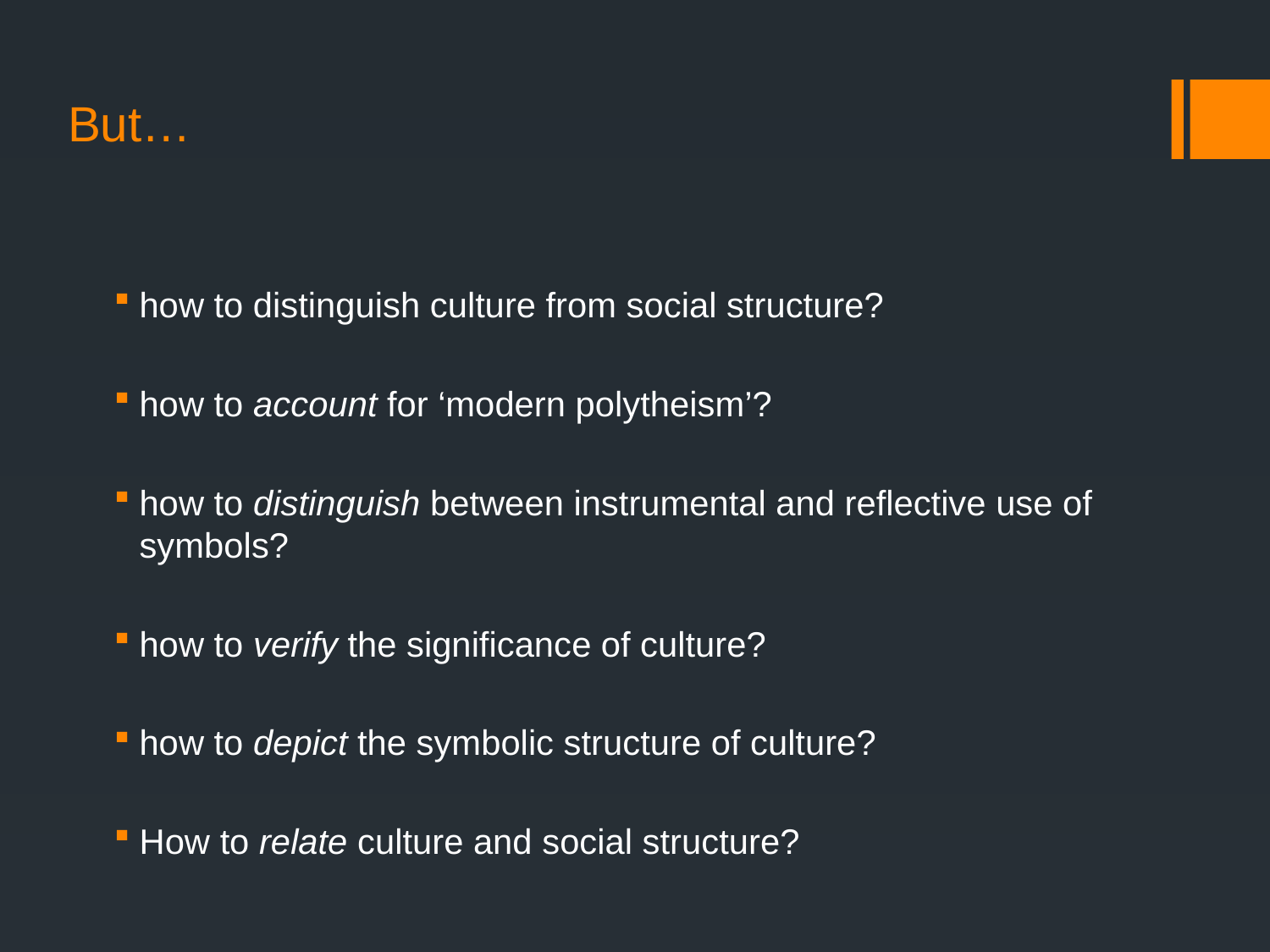

# But…
how to distinguish culture from social structure?

how to account for ‘modern polytheism’?

how to distinguish between instrumental and reflective use of symbols?

how to verify the significance of culture?

how to depict the symbolic structure of culture?

How to relate culture and social structure?